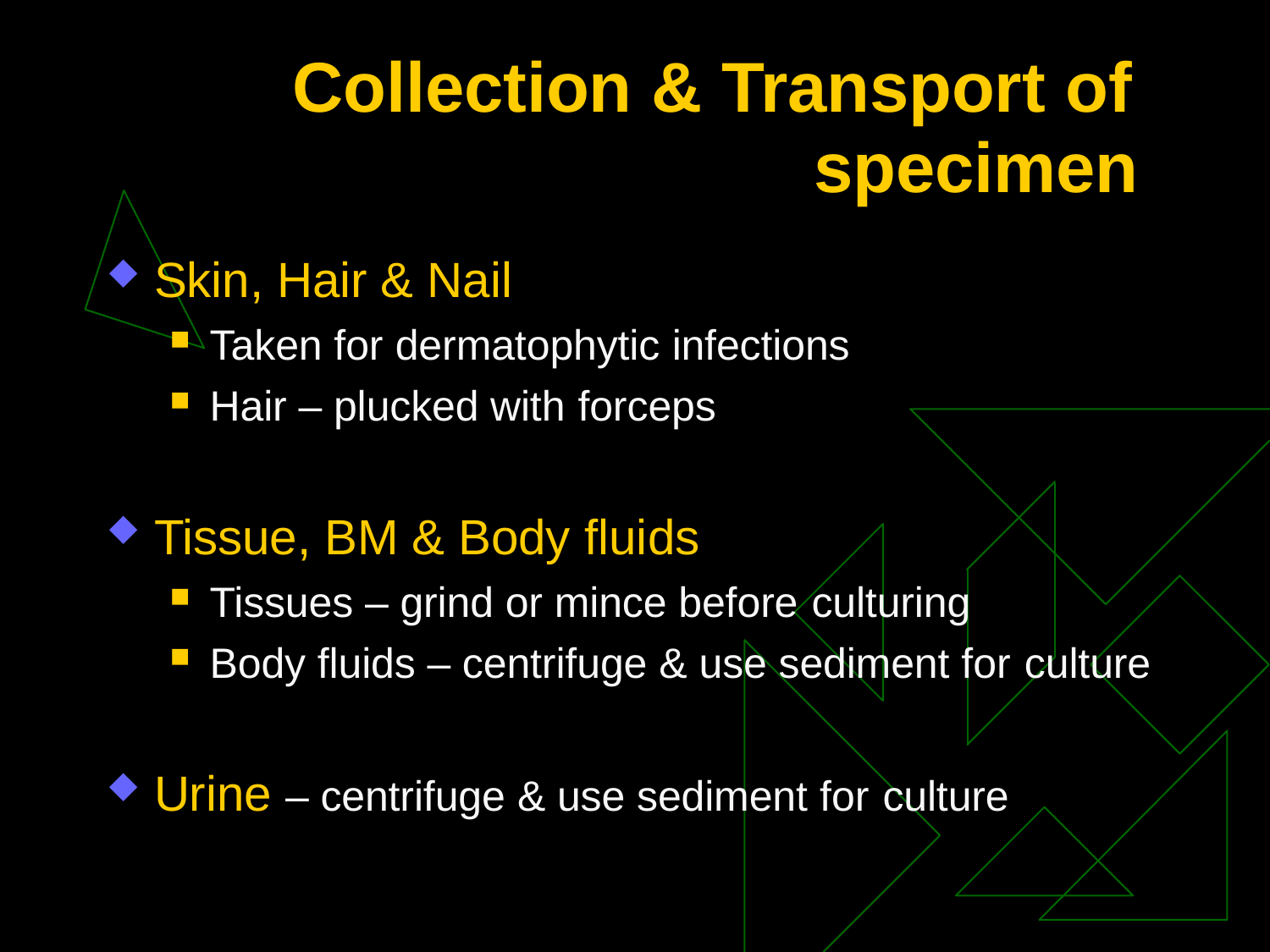

# Collection & Transport of
specimen

Skin, Hair & Nail
Taken for dermatophytic infections
Hair – plucked with forceps

Tissue, BM & Body fluids
Tissues – grind or mince before culturing
Body fluids – centrifuge & use sediment for culture

Urine – centrifuge & use sediment for culture